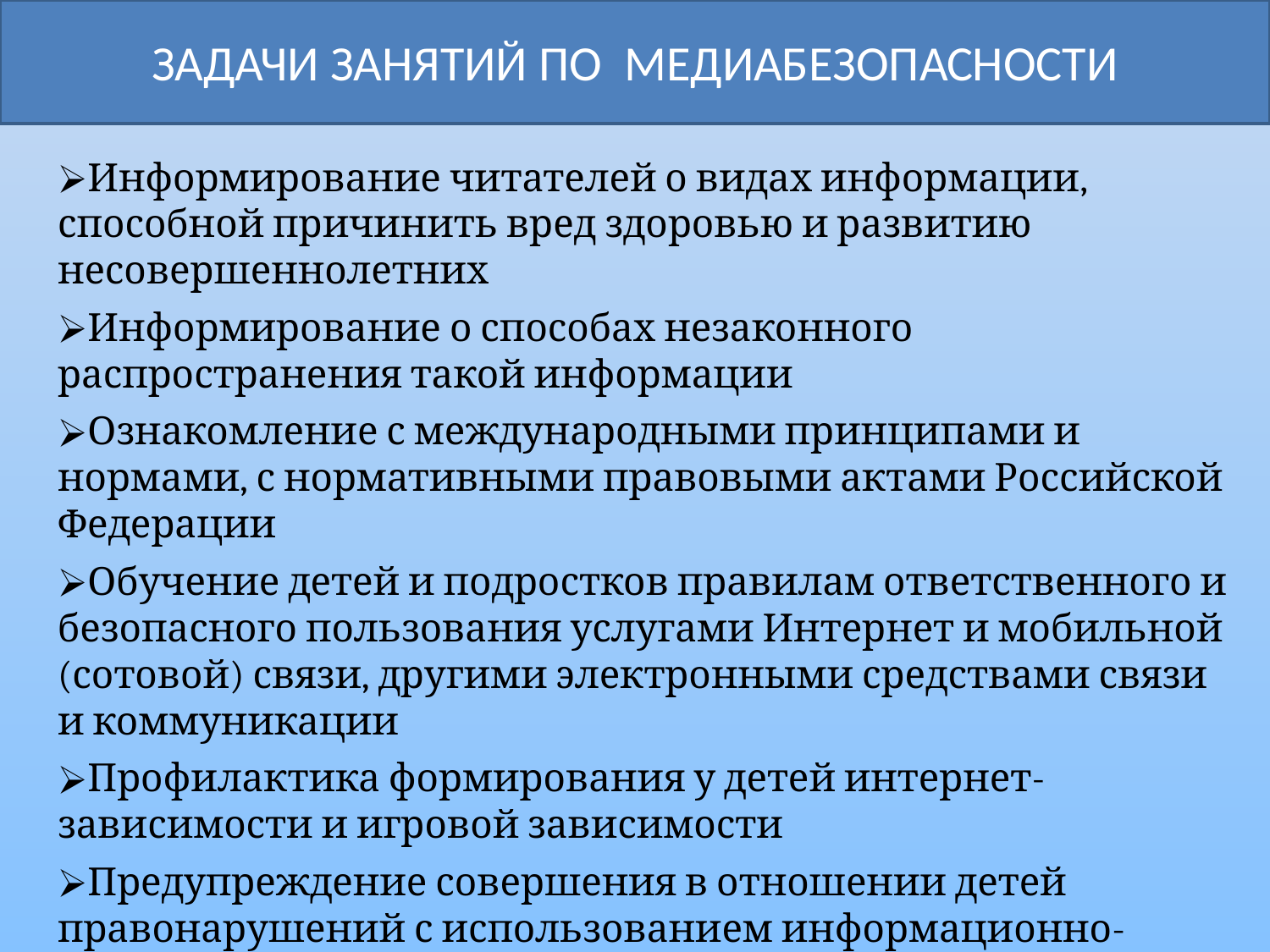

ЗАДАЧИ ЗАНЯТИЙ ПО  МЕДИАБЕЗОПАСНОСТИ

Информирование читателей о видах информации, способной причинить вред здоровью и развитию несовершеннолетних
Информирование о способах незаконного распространения такой информации
Ознакомление с международными принципами и нормами, с нормативными правовыми актами Российской Федерации
Обучение детей и подростков правилам ответственного и безопасного пользования услугами Интернет и мобильной (сотовой) связи, другими электронными средствами связи и коммуникации
Профилактика формирования у детей интернет- зависимости и игровой зависимости
Предупреждение совершения в отношении детей правонарушений с использованием информационно-телекоммуникационных технологий